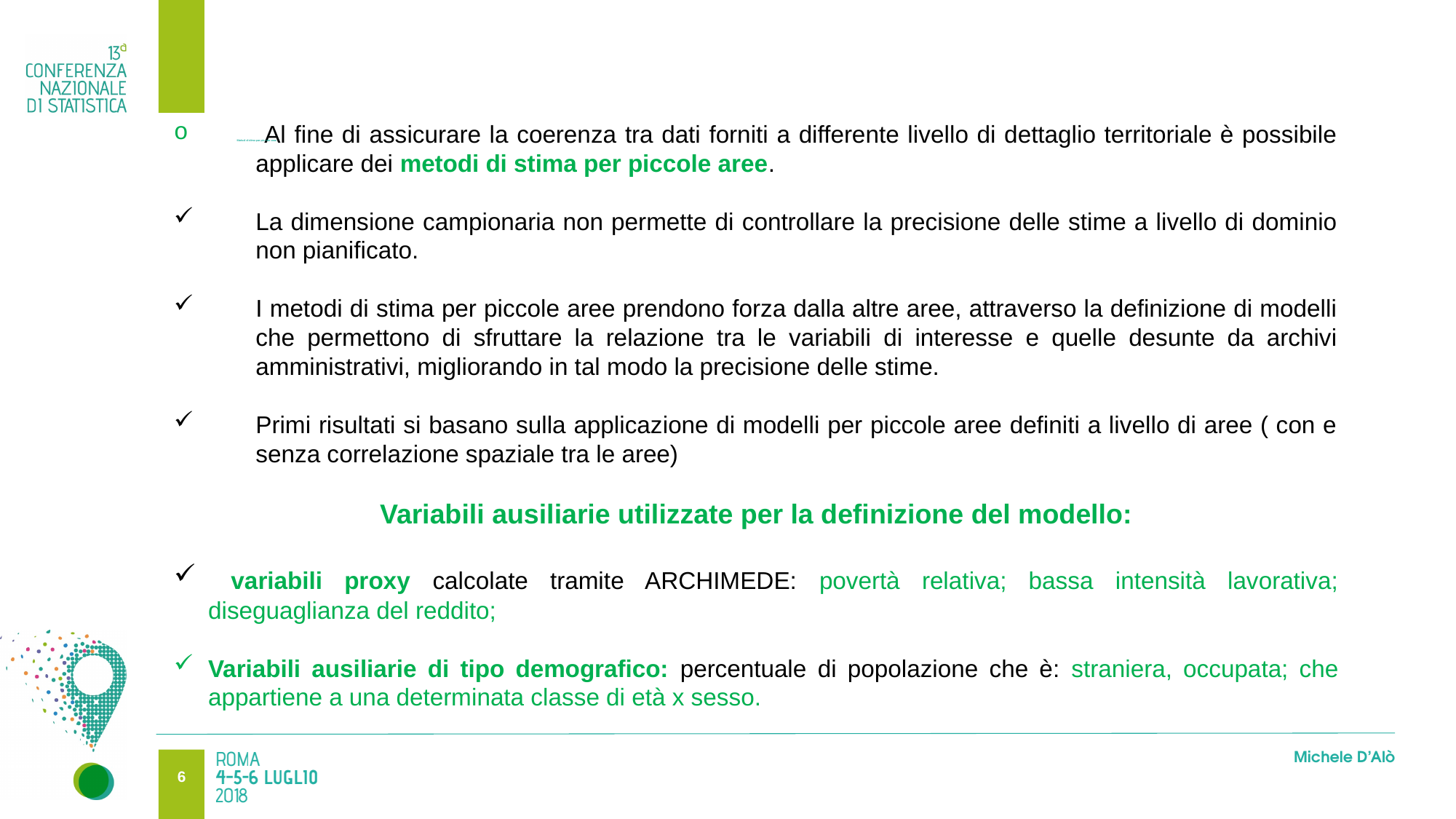

6

 Al fine di assicurare la coerenza tra dati forniti a differente livello di dettaglio territoriale è possibile applicare dei metodi di stima per piccole aree.

La dimensione campionaria non permette di controllare la precisione delle stime a livello di dominio non pianificato.

I metodi di stima per piccole aree prendono forza dalla altre aree, attraverso la definizione di modelli che permettono di sfruttare la relazione tra le variabili di interesse e quelle desunte da archivi amministrativi, migliorando in tal modo la precisione delle stime.

Primi risultati si basano sulla applicazione di modelli per piccole aree definiti a livello di aree ( con e senza correlazione spaziale tra le aree)

Variabili ausiliarie utilizzate per la definizione del modello:

 variabili proxy calcolate tramite ARCHIMEDE: povertà relativa; bassa intensità lavorativa; diseguaglianza del reddito;

Variabili ausiliarie di tipo demografico: percentuale di popolazione che è: straniera, occupata; che appartiene a una determinata classe di età x sesso.

# Metodi di stima per piccole aree
Michele D’Alò
6